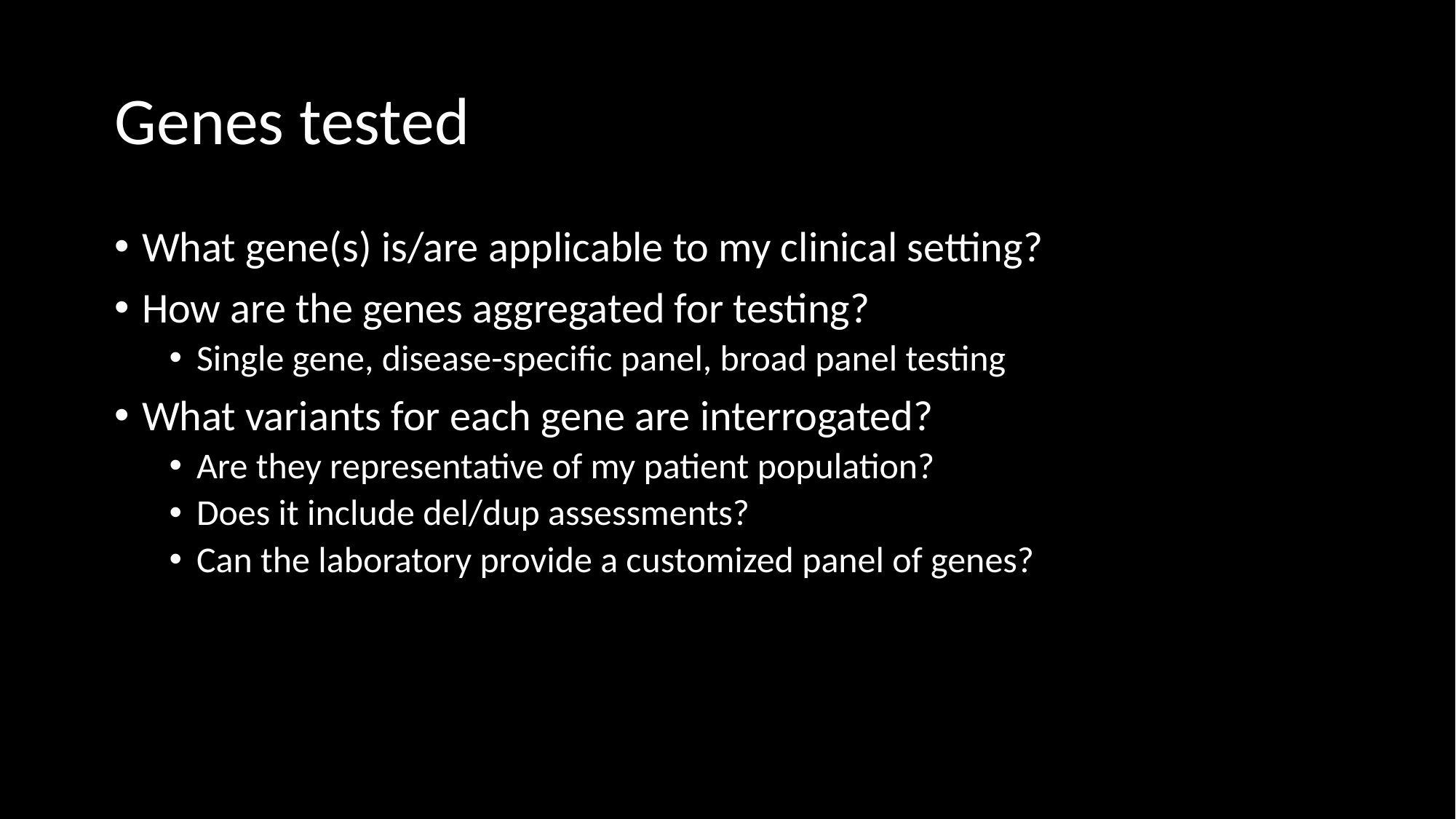

# Genes tested
What gene(s) is/are applicable to my clinical setting?
How are the genes aggregated for testing?
Single gene, disease-specific panel, broad panel testing
What variants for each gene are interrogated?
Are they representative of my patient population?
Does it include del/dup assessments?
Can the laboratory provide a customized panel of genes?